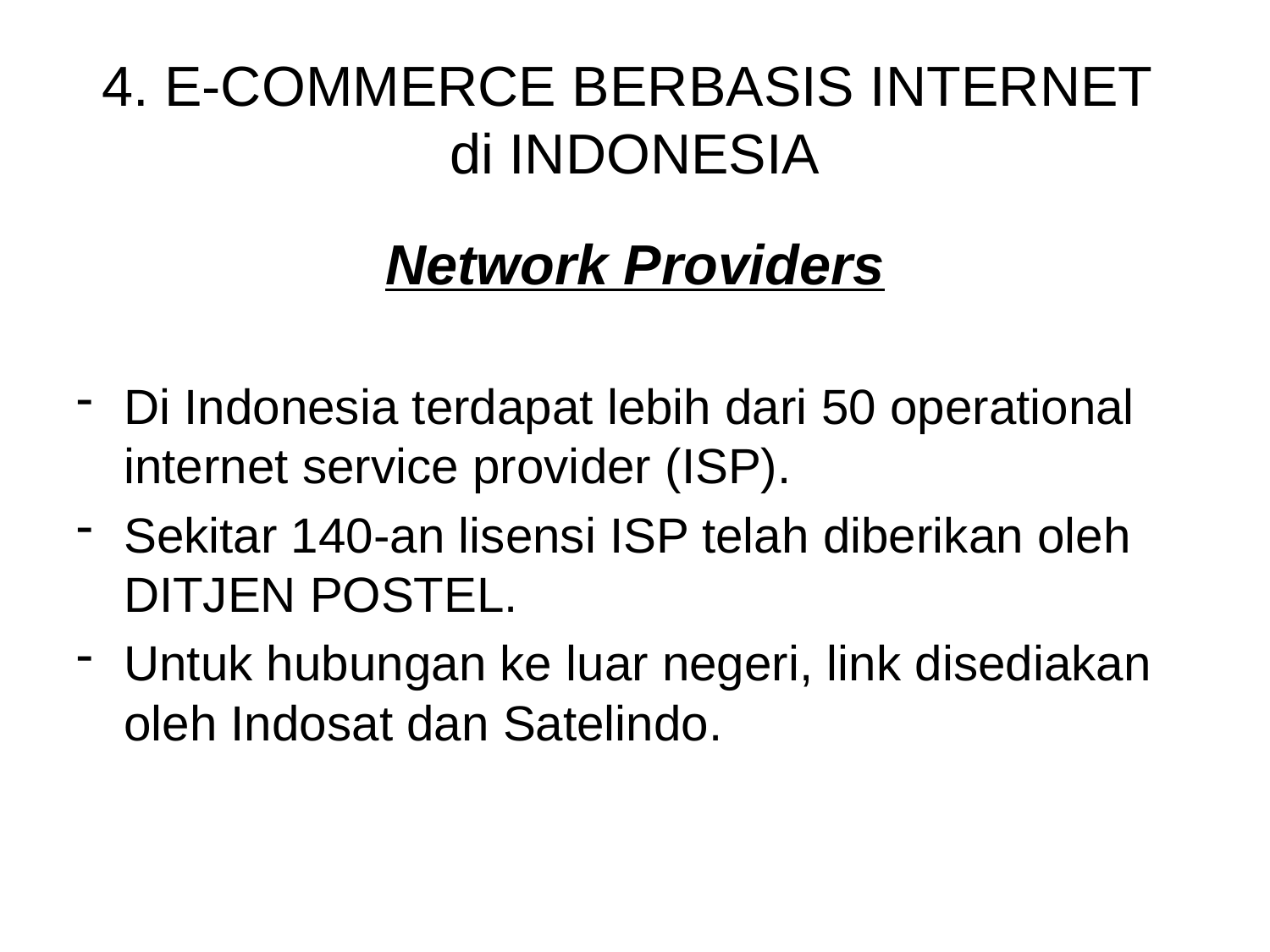

# 4. E-COMMERCE BERBASIS INTERNET di INDONESIA
Network Providers

Di Indonesia terdapat lebih dari 50 operational internet service provider (ISP).
Sekitar 140-an lisensi ISP telah diberikan oleh DITJEN POSTEL.
Untuk hubungan ke luar negeri, link disediakan oleh Indosat dan Satelindo.